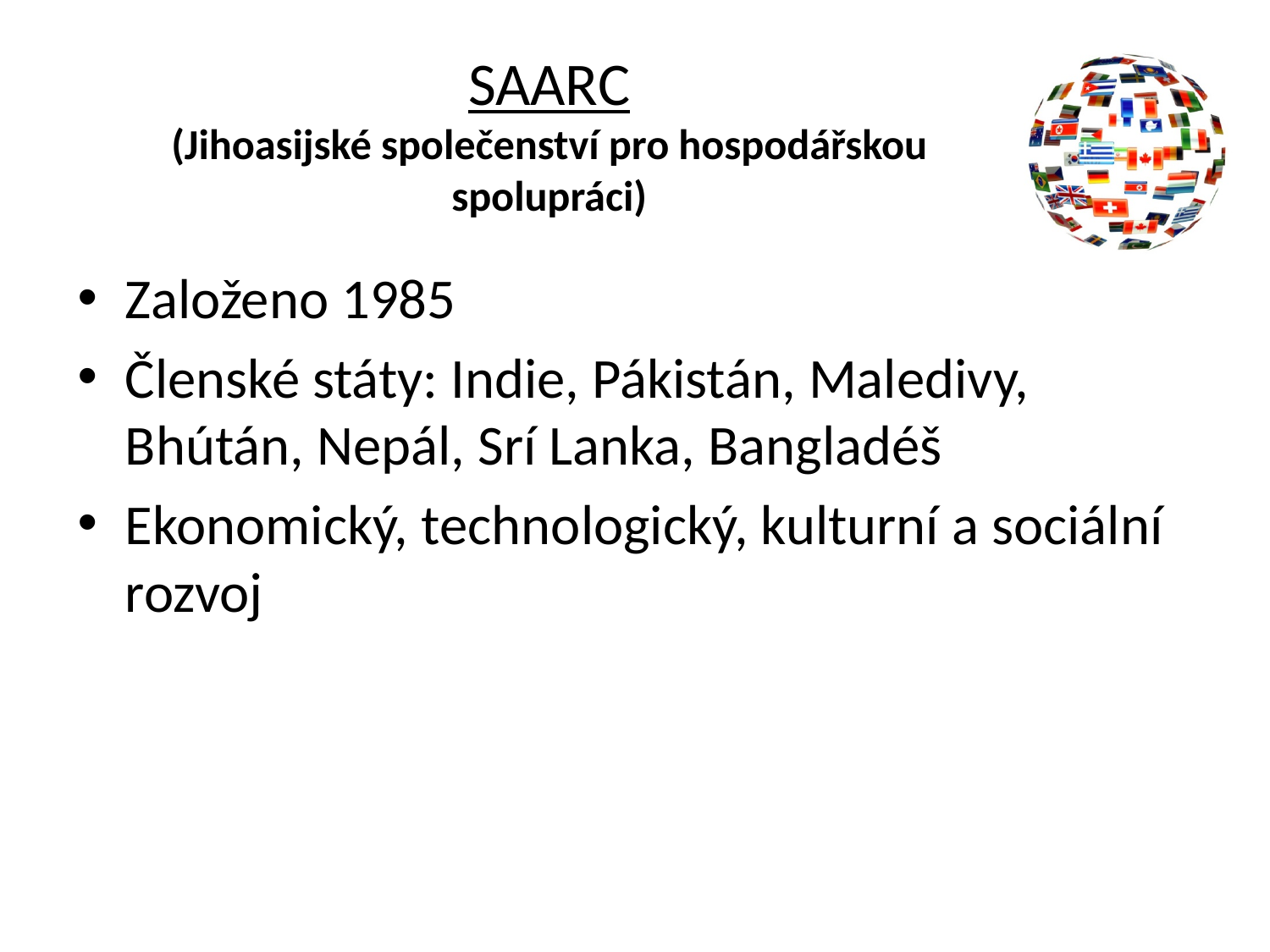

# SAARC (Jihoasijské společenství pro hospodářskou spolupráci)
Založeno 1985
Členské státy: Indie, Pákistán, Maledivy, Bhútán, Nepál, Srí Lanka, Bangladéš
Ekonomický, technologický, kulturní a sociální rozvoj